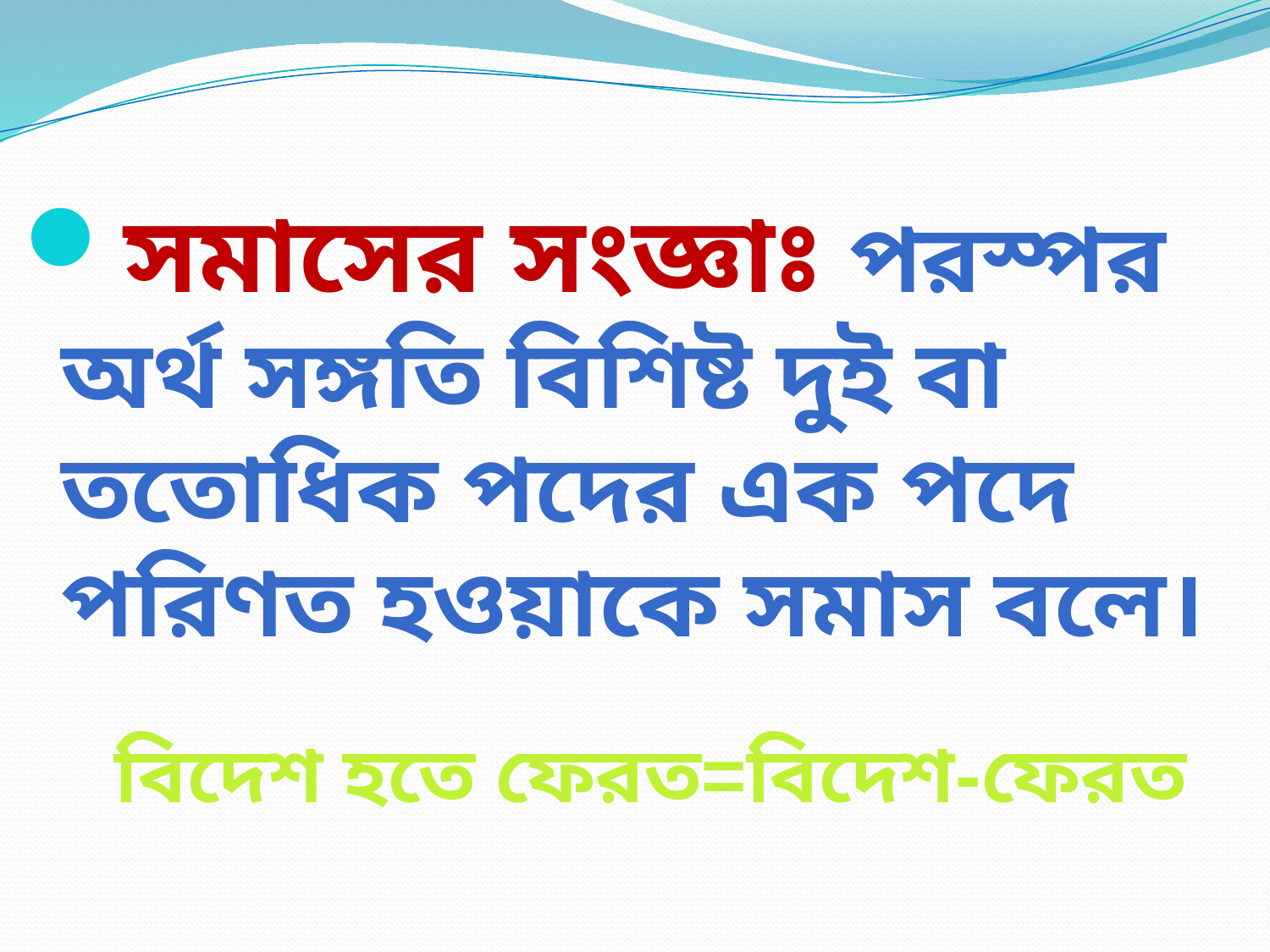

সমাসের সংজ্ঞাঃ পরস্পর অর্থ সঙ্গতি বিশিষ্ট দুই বা ততোধিক পদের এক পদে পরিণত হওয়াকে সমাস বলে।
বিদেশ হতে ফেরত=বিদেশ-ফেরত